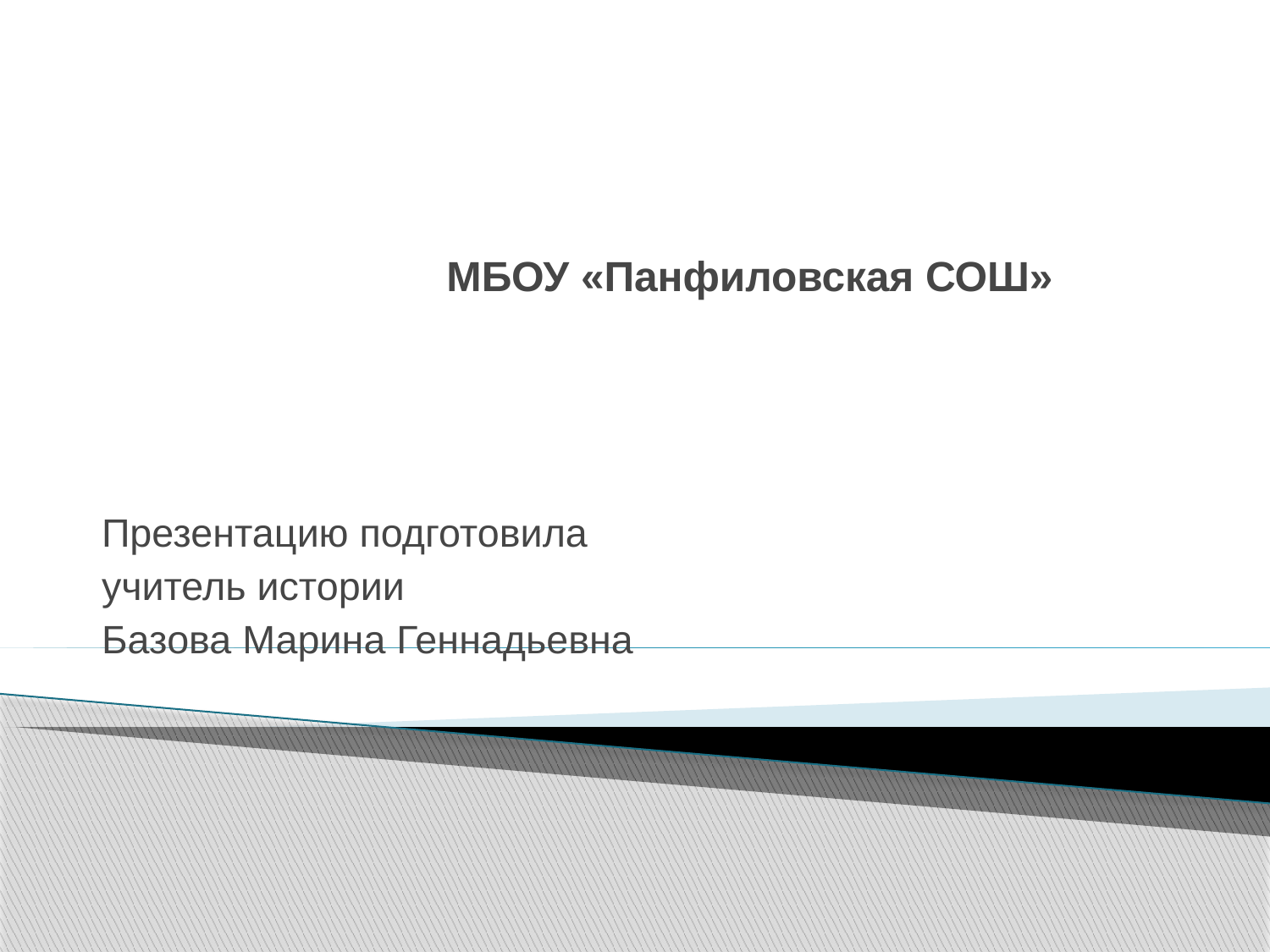

# МБОУ «Панфиловская СОШ»
Презентацию подготовила
учитель истории
Базова Марина Геннадьевна